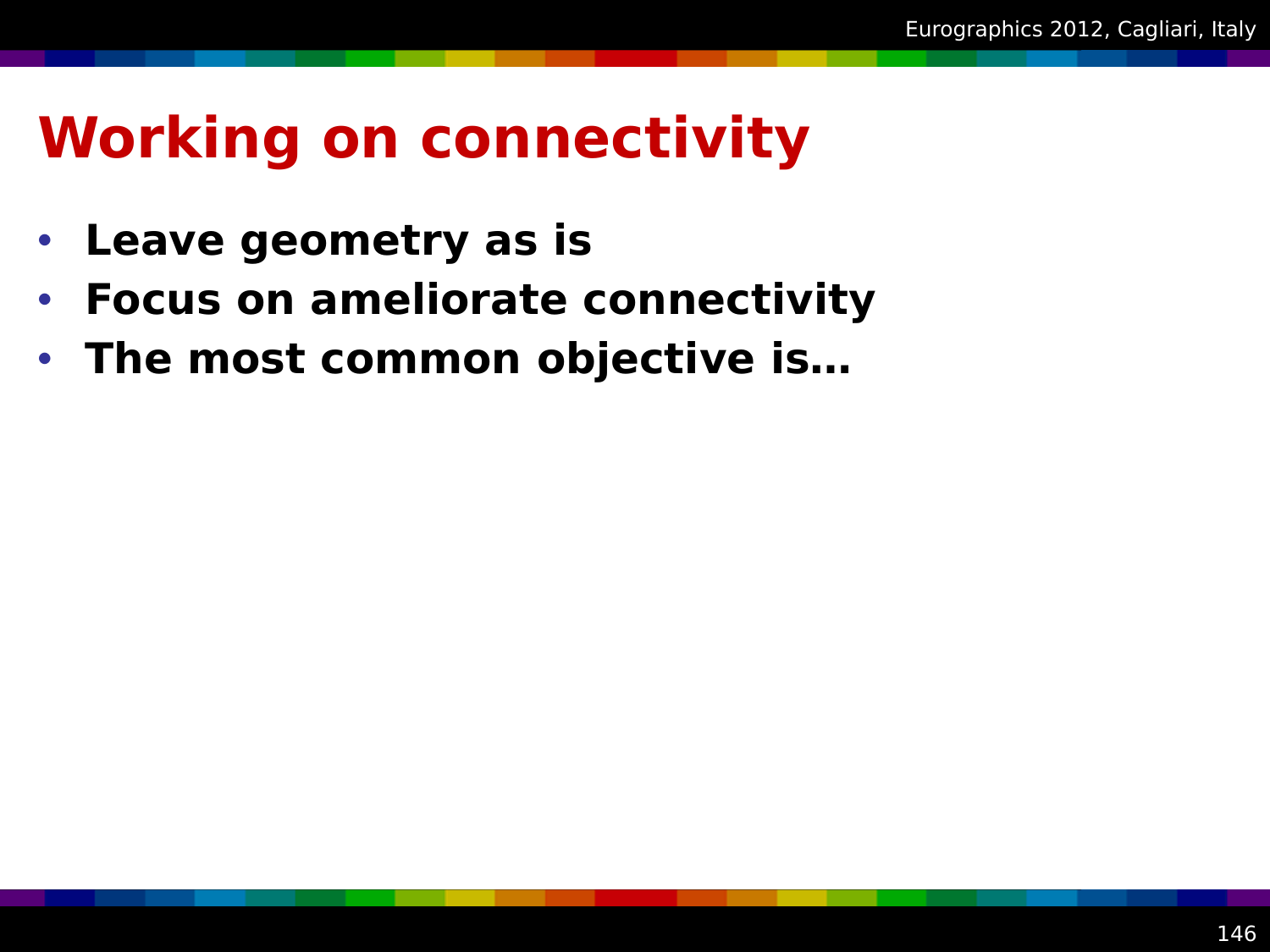

# Working on connectivity
Leave geometry as is
Focus on ameliorate connectivity
The most common objective is…
146